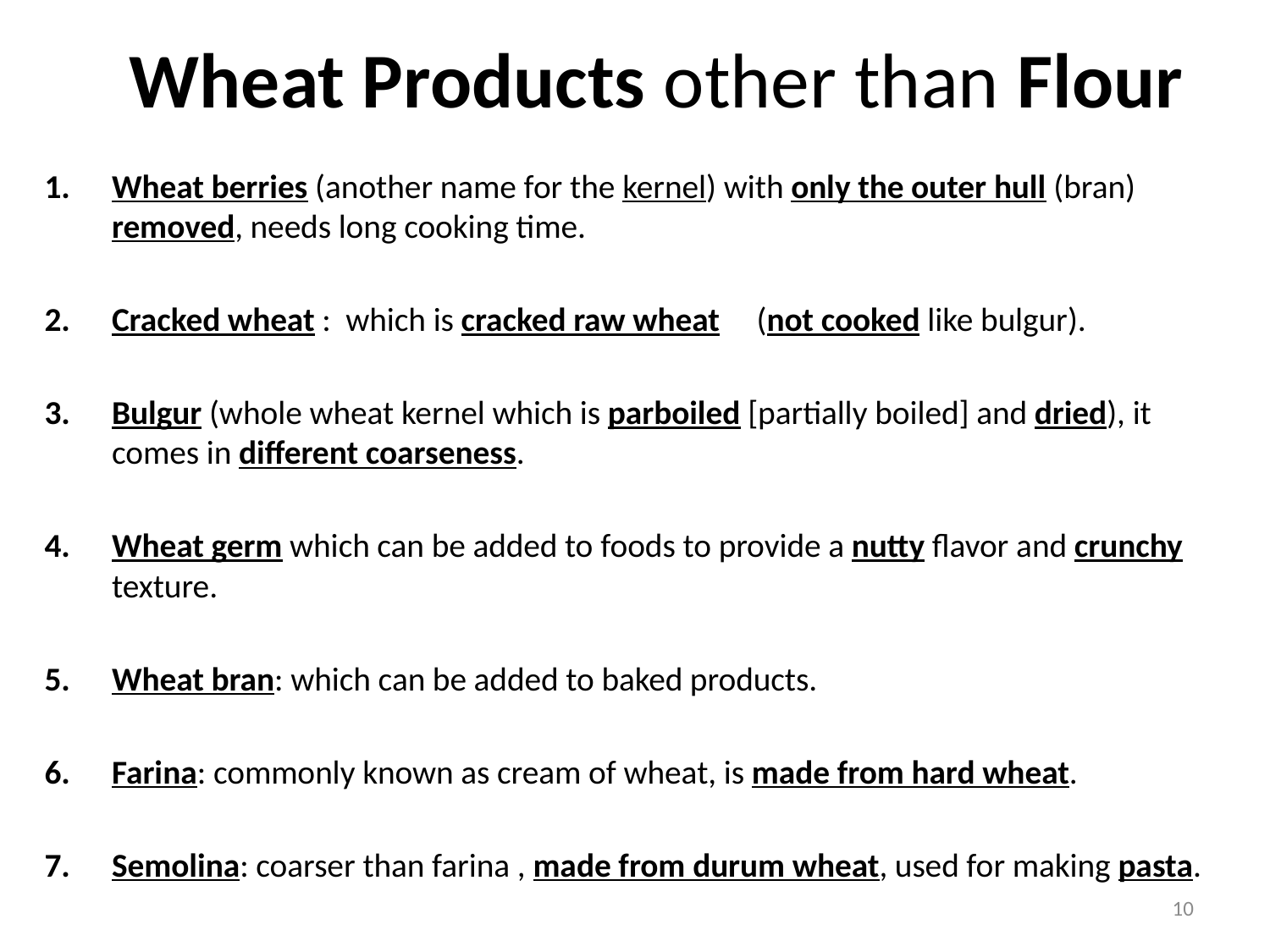

# Wheat Products other than Flour
Wheat berries (another name for the kernel) with only the outer hull (bran) removed, needs long cooking time.

Cracked wheat :  which is cracked raw wheat     (not cooked like bulgur).

Bulgur (whole wheat kernel which is parboiled [partially boiled] and dried), it comes in different coarseness.

Wheat germ which can be added to foods to provide a nutty flavor and crunchy texture.

Wheat bran: which can be added to baked products.

Farina: commonly known as cream of wheat, is made from hard wheat.

Semolina: coarser than farina , made from durum wheat, used for making pasta.
10